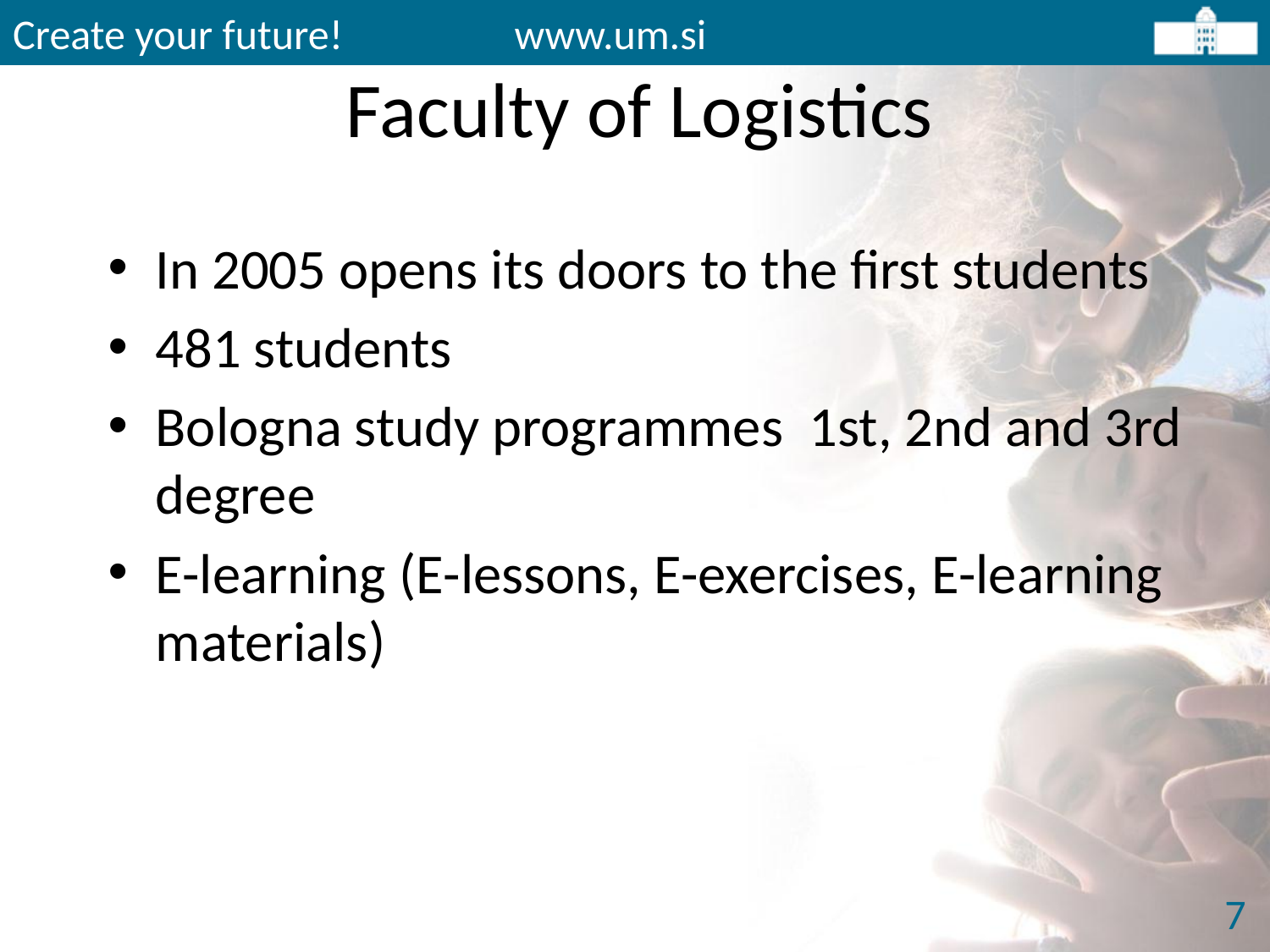

Create your future!                  www.um.si
# Faculty of Logistics
In 2005 opens its doors to the first students
481 students
Bologna study programmes  1st, 2nd and 3rd degree
E-learning (E-lessons, E-exercises, E-learning materials)

7